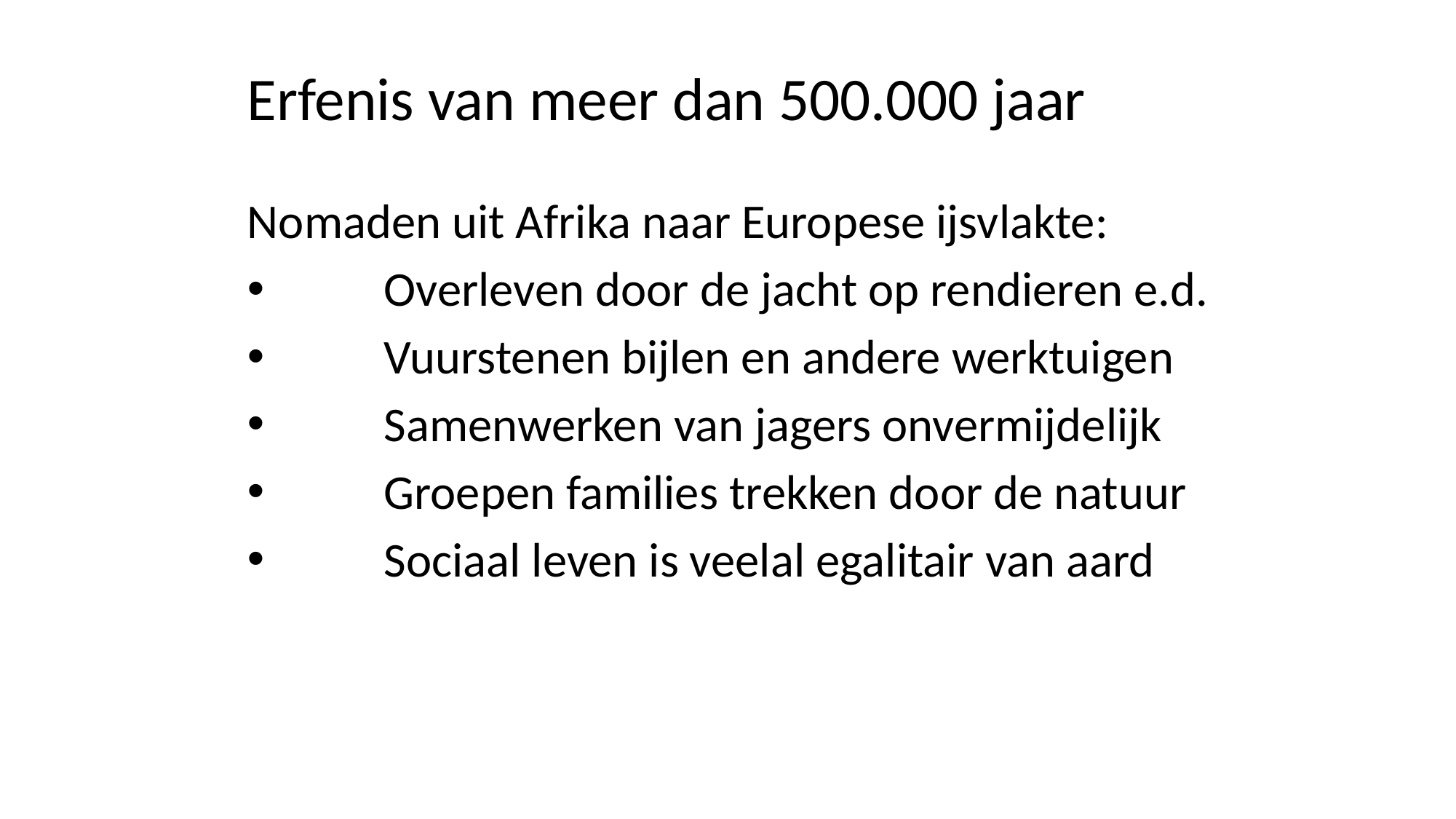

# Erfenis van meer dan 500.000 jaar
Nomaden uit Afrika naar Europese ijsvlakte:
 	Overleven door de jacht op rendieren e.d.
 	Vuurstenen bijlen en andere werktuigen
 	Samenwerken van jagers onvermijdelijk
 	Groepen families trekken door de natuur
 	Sociaal leven is veelal egalitair van aard